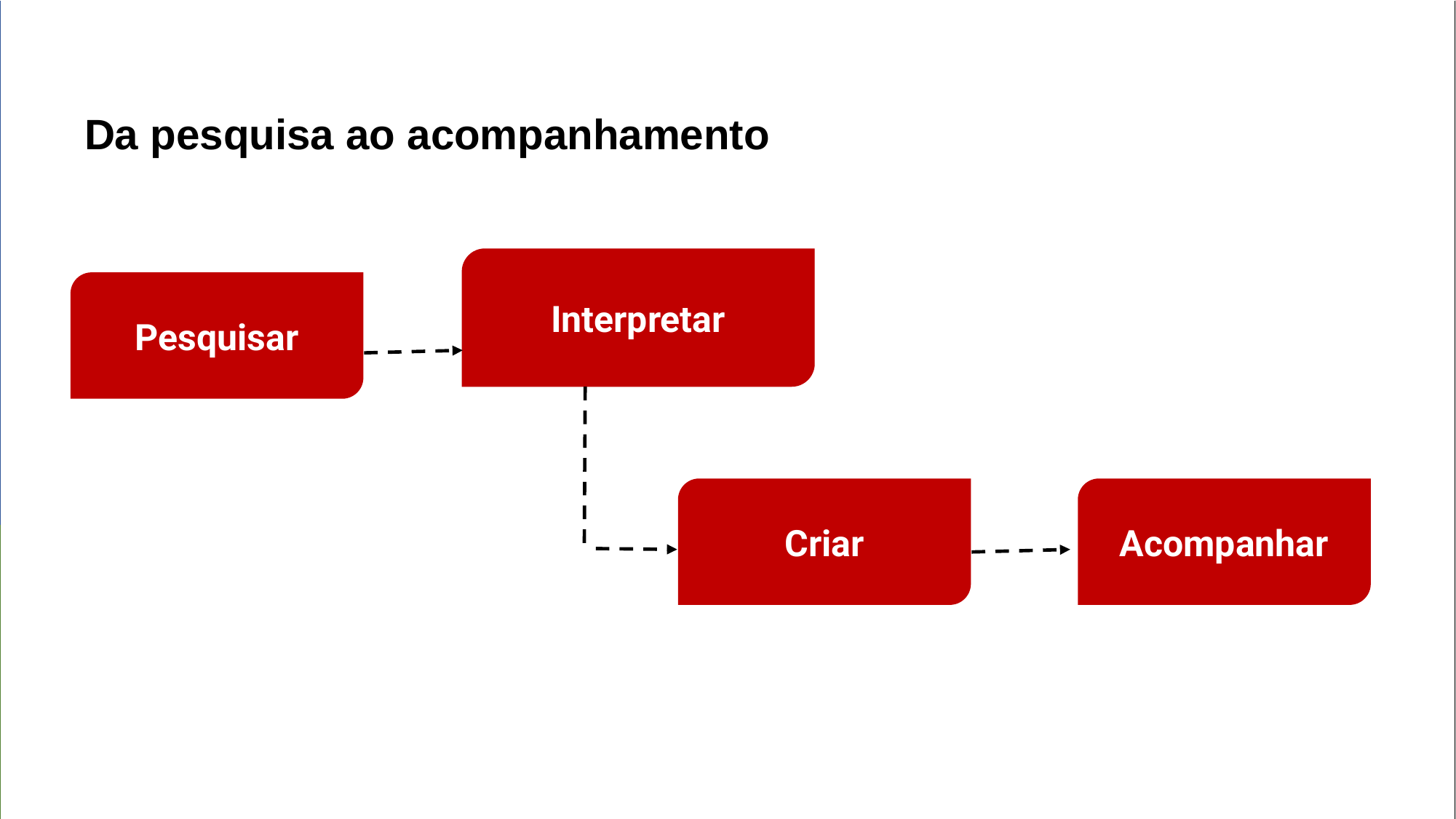

Da pesquisa ao acompanhamento
Interpretar
Pesquisar
Acompanhar
Criar